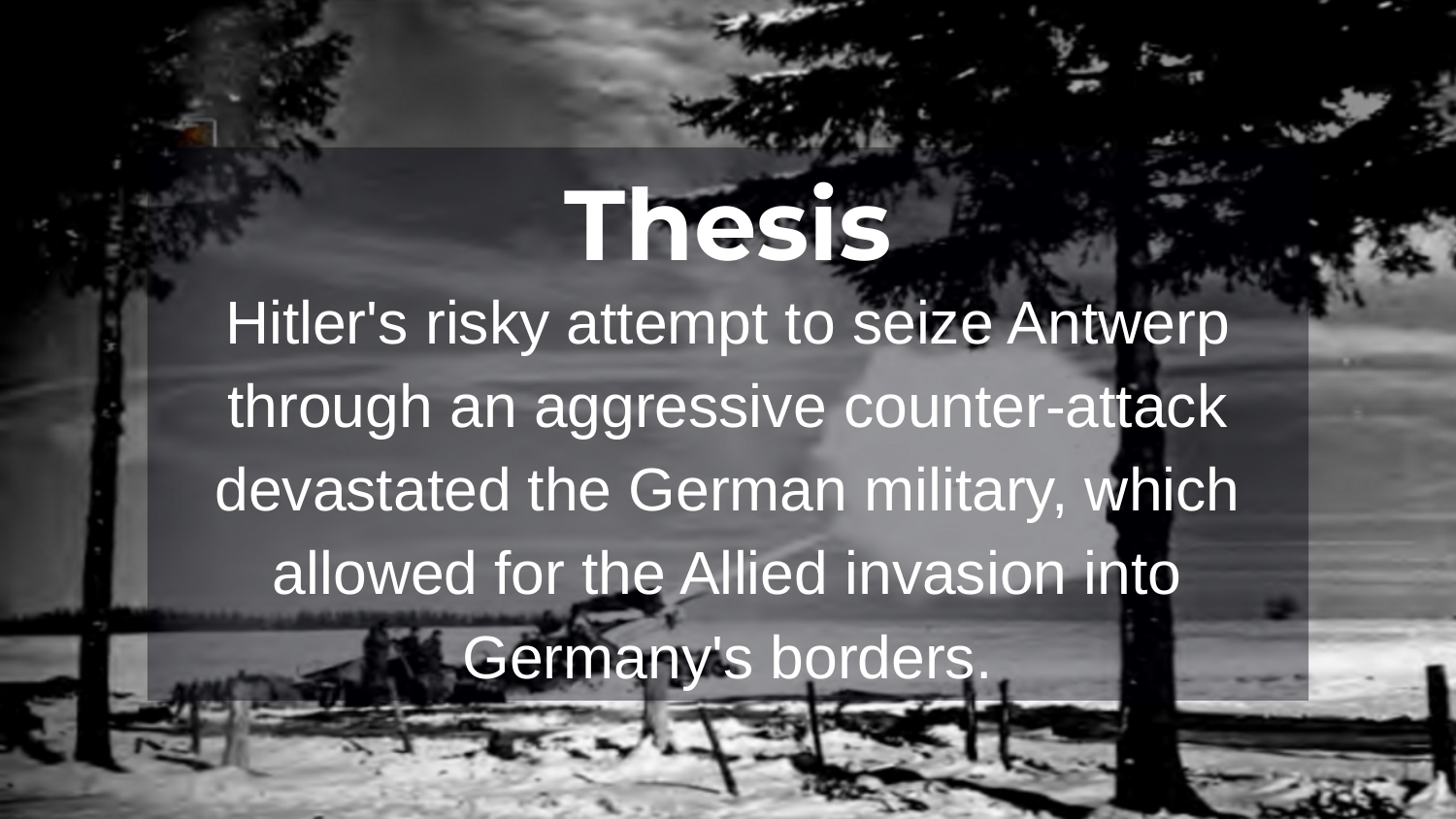

# Thesis
Hitler's risky attempt to seize Antwerp through an aggressive counter-attack devastated the German military, which allowed for the Allied invasion into Germany's borders.